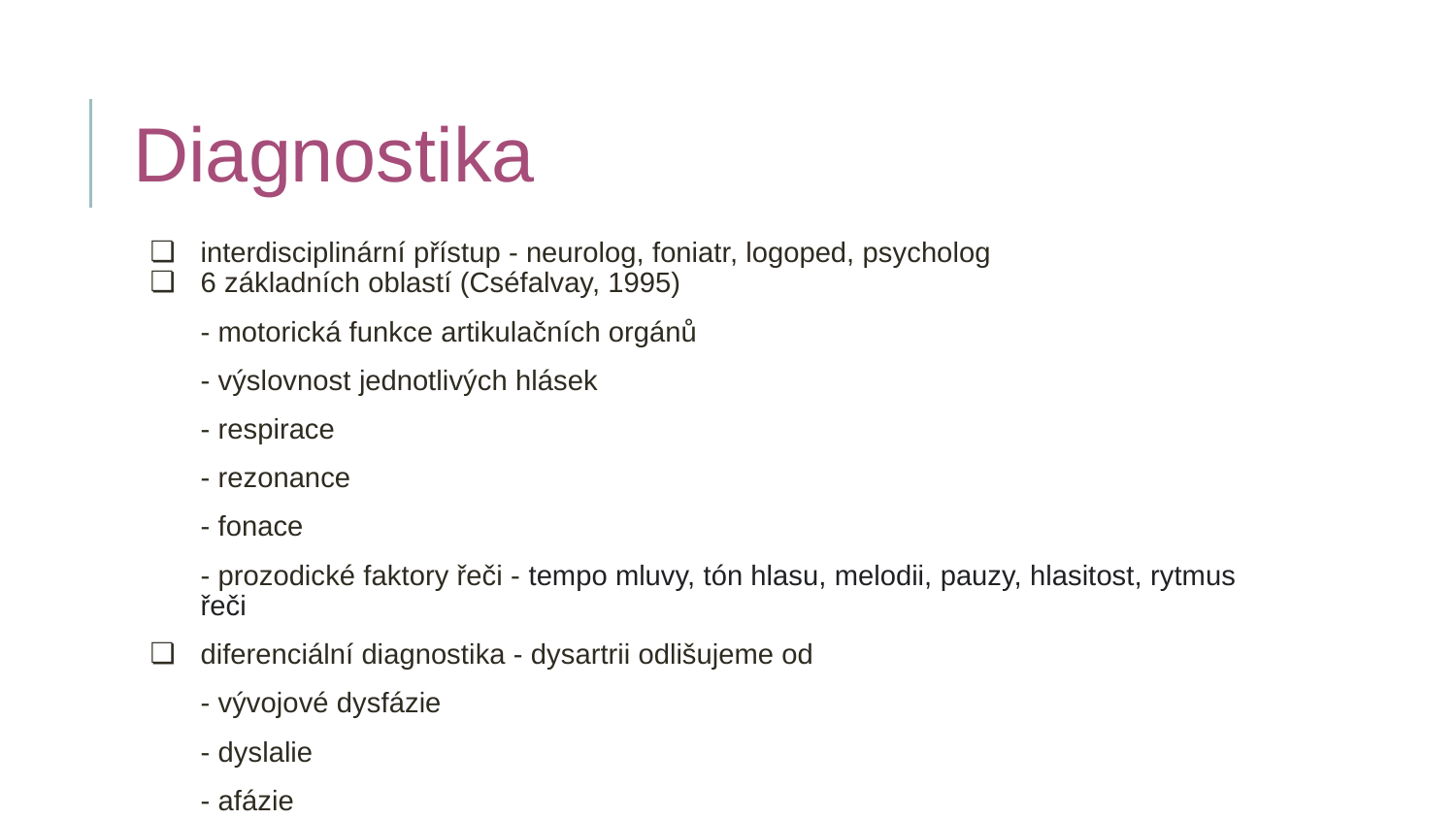

# Diagnostika
interdisciplinární přístup - neurolog, foniatr, logoped, psycholog
6 základních oblastí (Cséfalvay, 1995)
- motorická funkce artikulačních orgánů
- výslovnost jednotlivých hlásek
- respirace
- rezonance
- fonace
- prozodické faktory řeči - tempo mluvy, tón hlasu, melodii, pauzy, hlasitost, rytmus řeči
diferenciální diagnostika - dysartrii odlišujeme od
- vývojové dysfázie
- dyslalie
- afázie